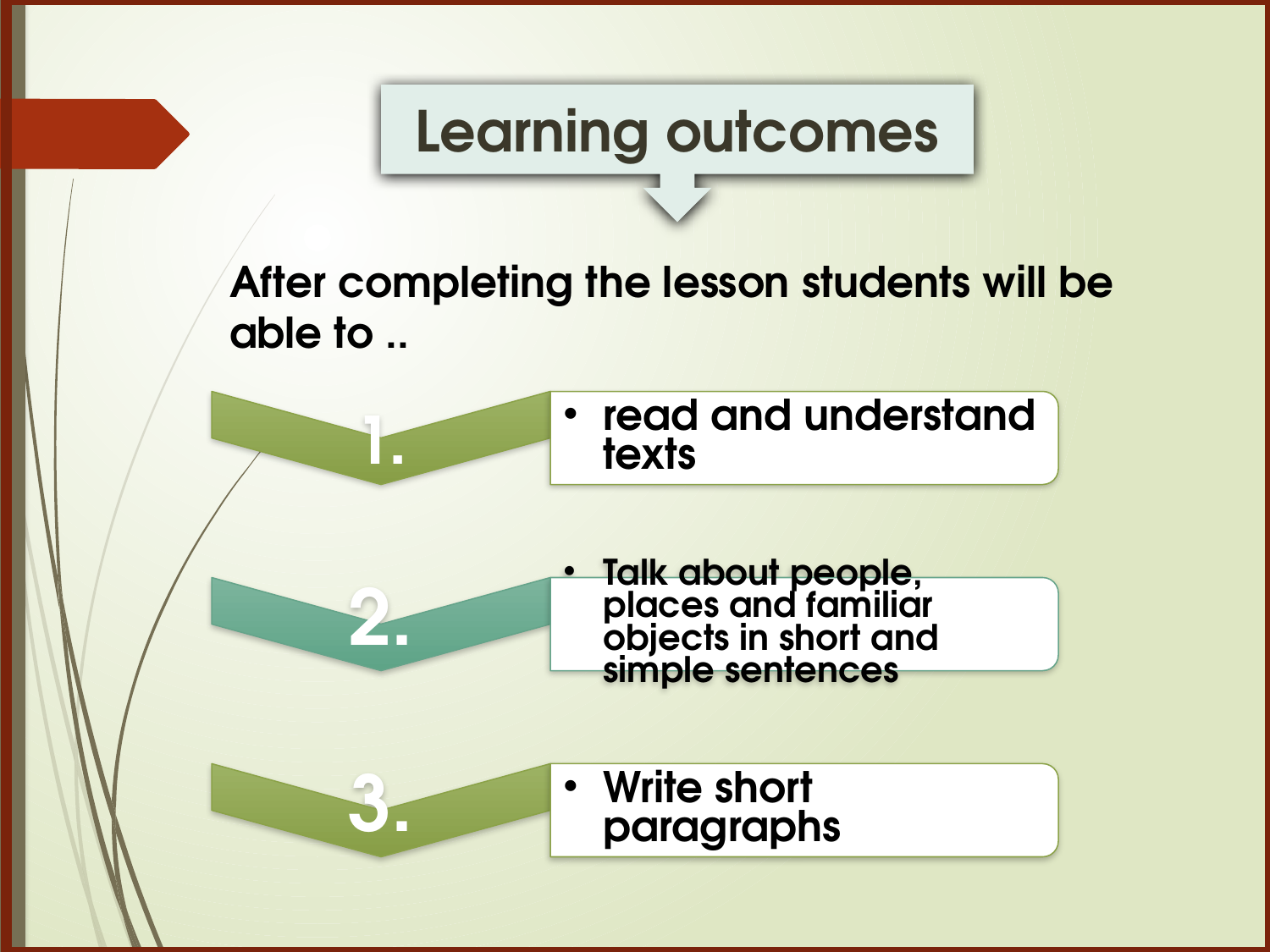

Learning outcomes
After completing the lesson students will be able to ..
1.
read and understand texts
2.
Talk about people, places and familiar objects in short and simple sentences
3.
Write short paragraphs